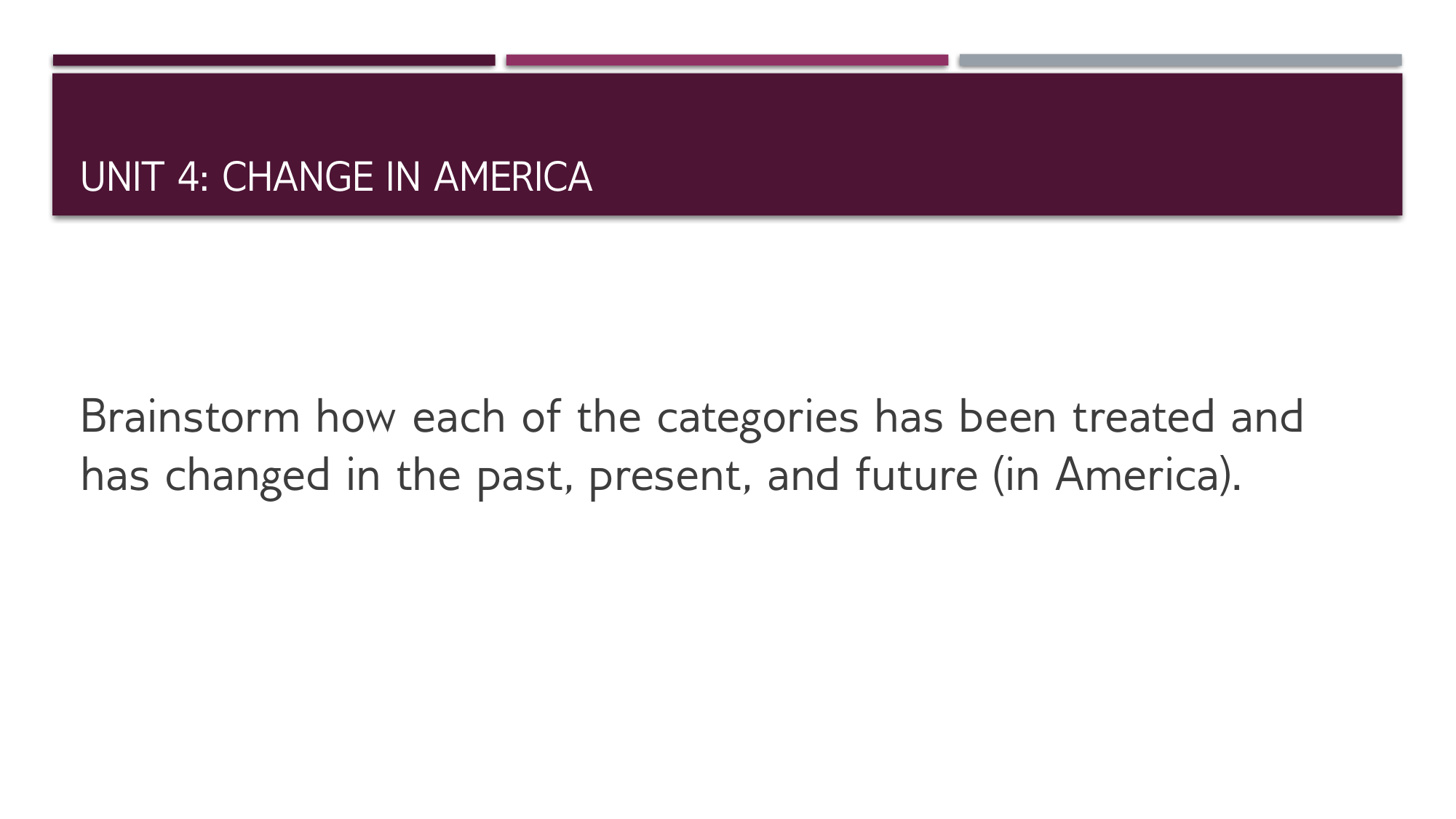

# UNIT 4: Change in America
Brainstorm how each of the categories has been treated and has changed in the past, present, and future (in America).